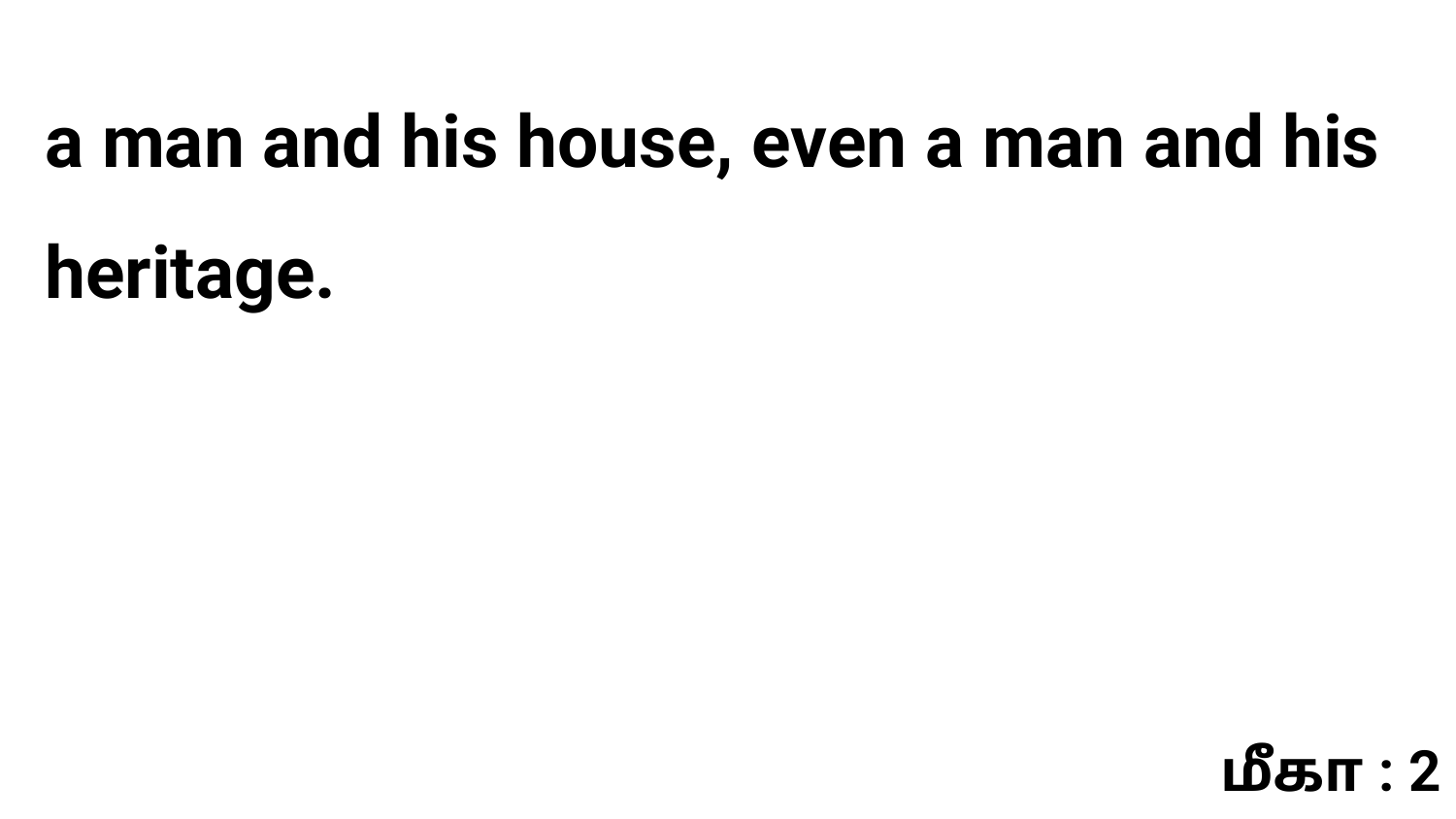

a man and his house, even a man and his heritage.
மீகா : 2